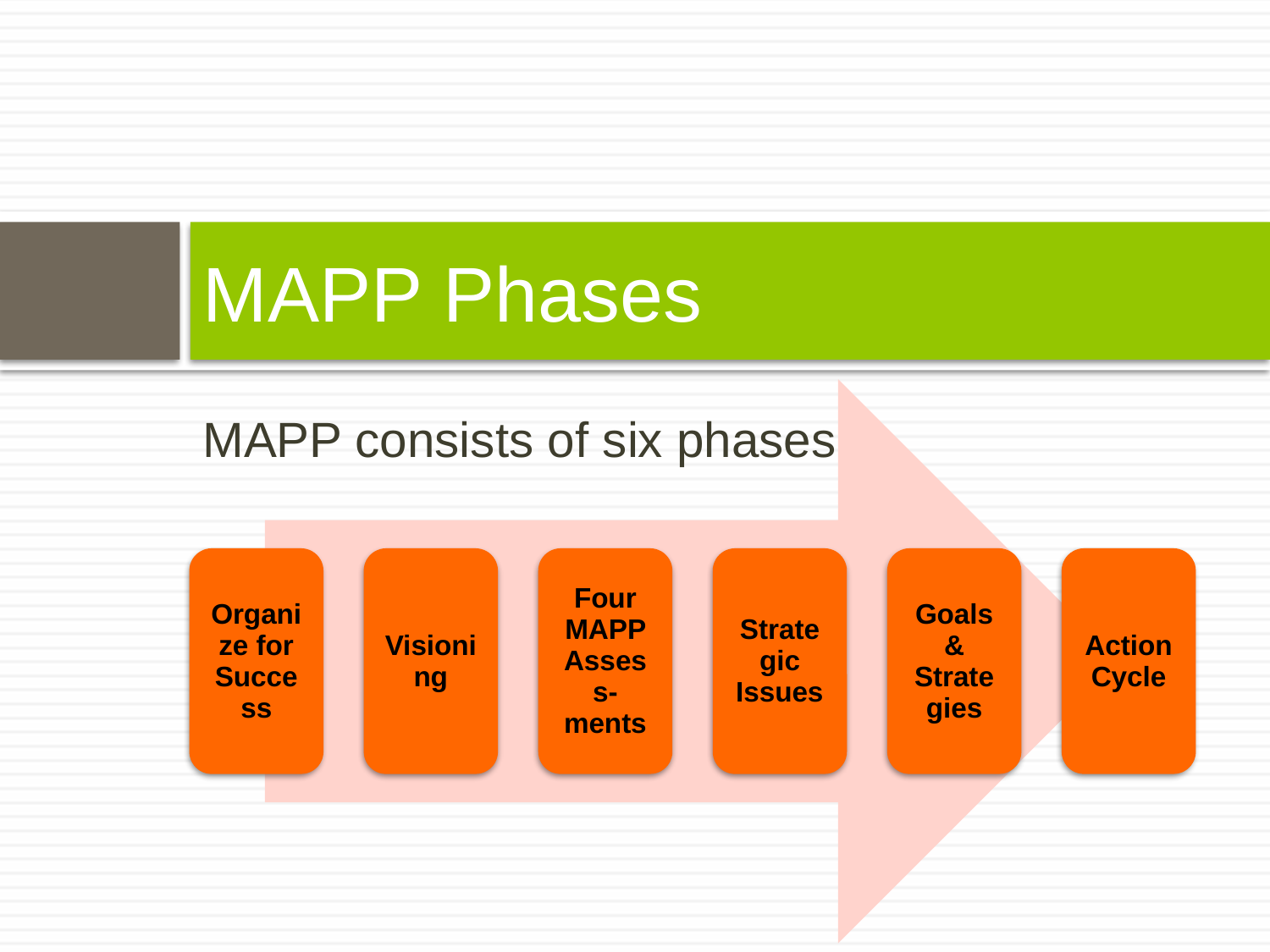

# MAPP Phases
Organize for Success
Visioning
Four MAPP Assess-ments
Strategic Issues
Goals & Strategies
Action Cycle
MAPP consists of six phases